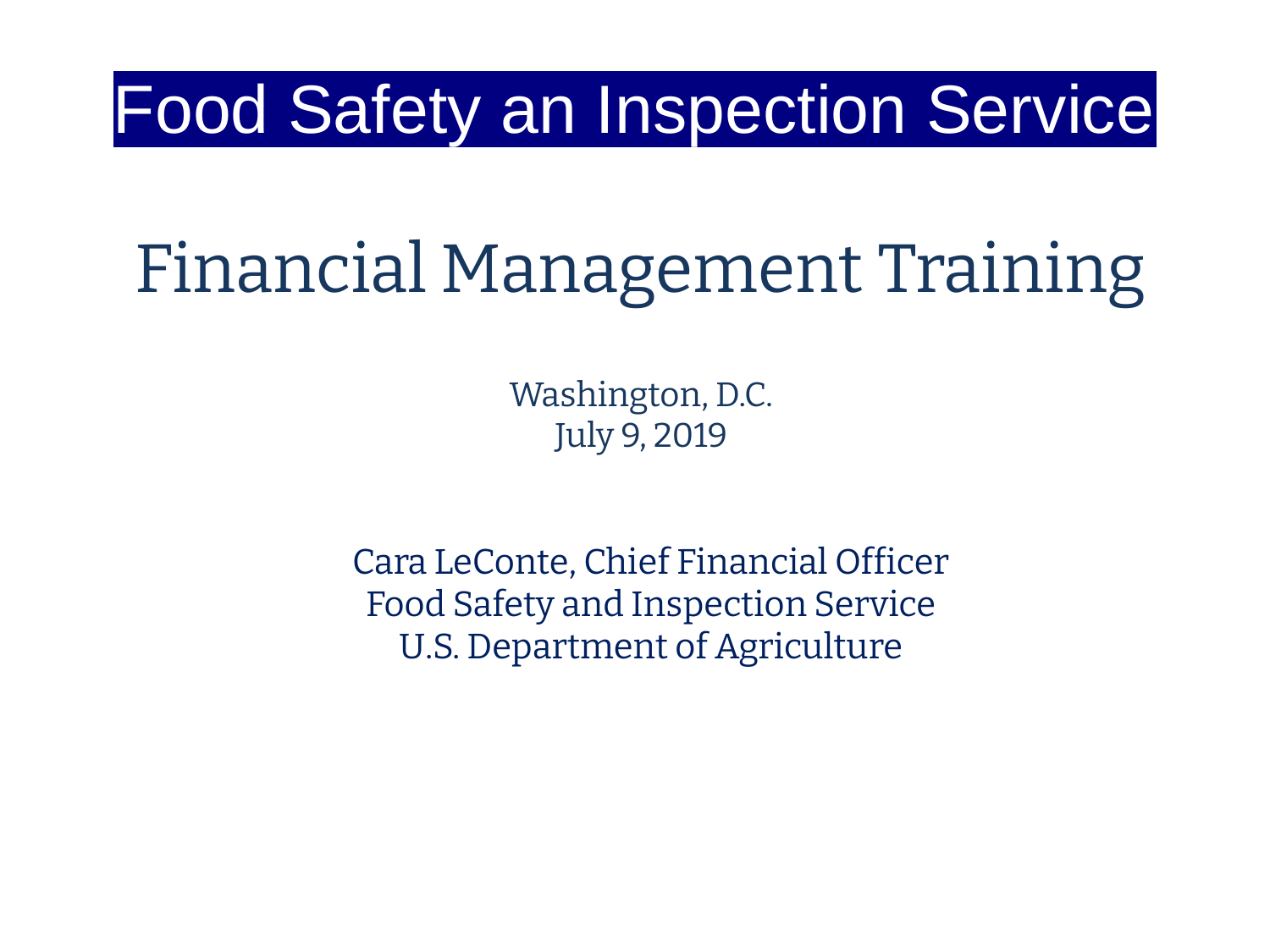

# Food Safety an Inspection Service
Financial Management Training

Washington, D.C.
July 9, 2019
Cara LeConte, Chief Financial Officer
Food Safety and Inspection Service
U.S. Department of Agriculture